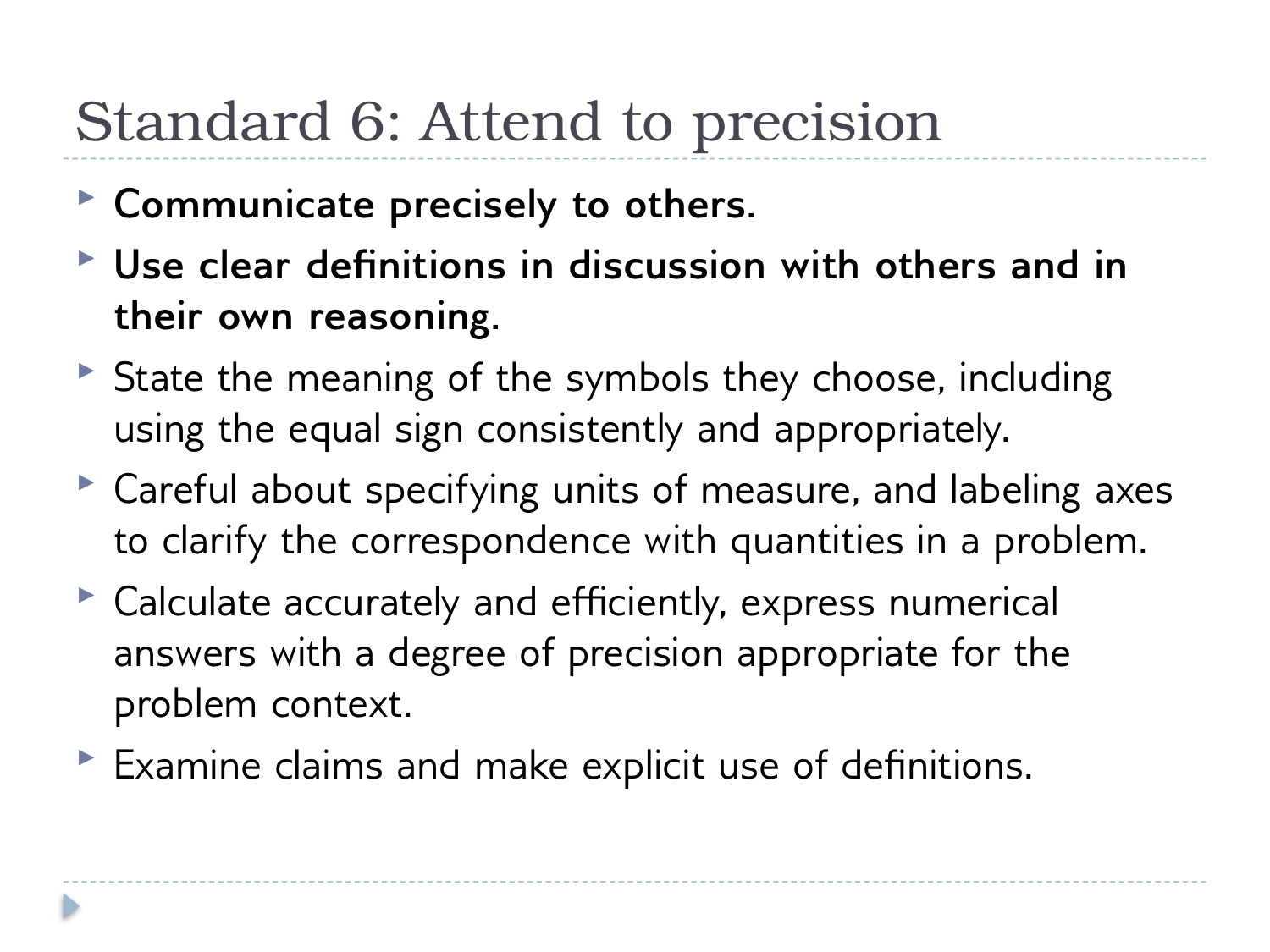

# Standard 6: Attend to precision
Communicate precisely to others.
Use clear definitions in discussion with others and in their own reasoning.
State the meaning of the symbols they choose, including using the equal sign consistently and appropriately.
Careful about specifying units of measure, and labeling axes to clarify the correspondence with quantities in a problem.
Calculate accurately and efficiently, express numerical answers with a degree of precision appropriate for the problem context.
Examine claims and make explicit use of definitions.